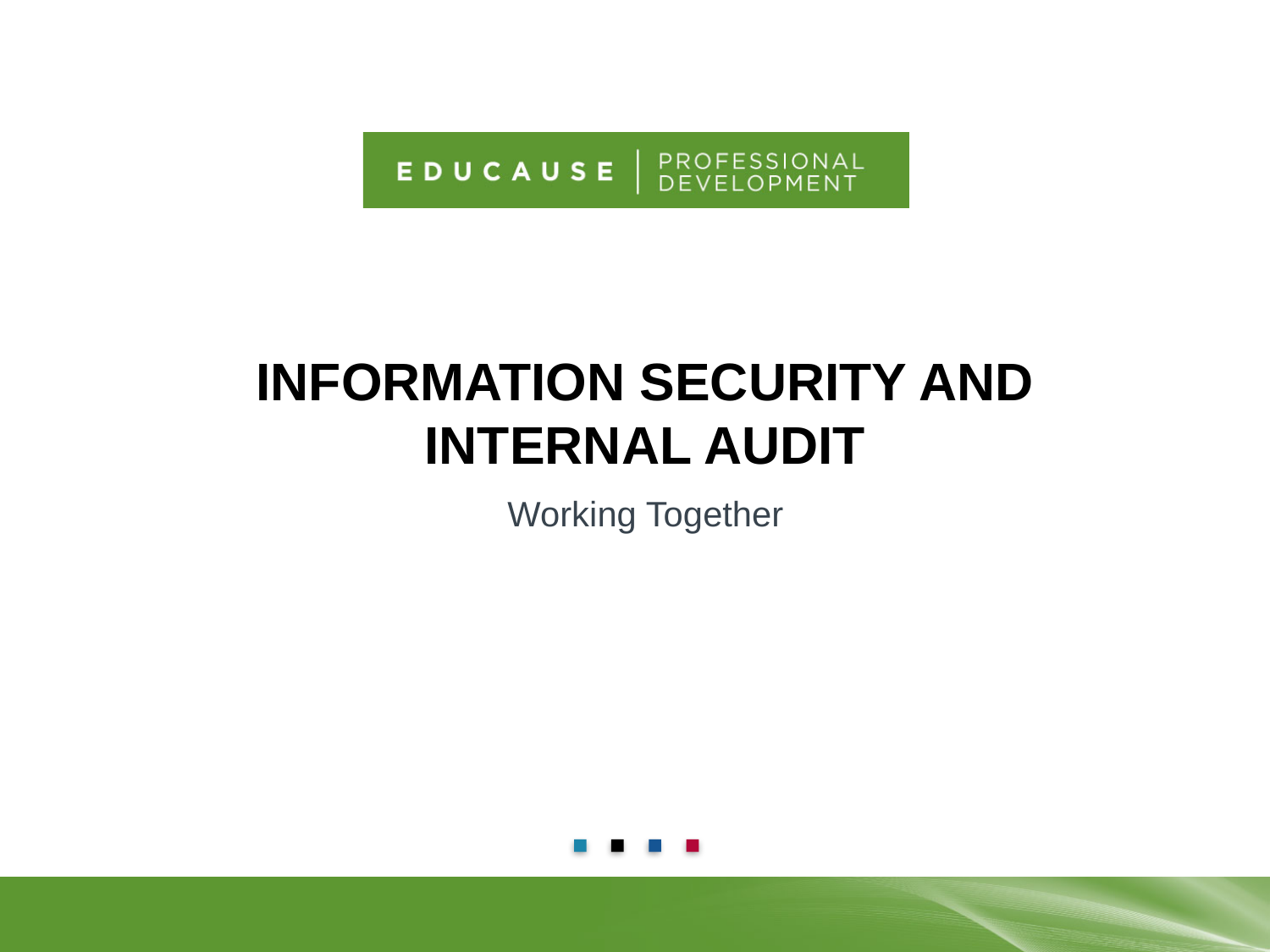

# Information Security and Internal Audit
Working Together